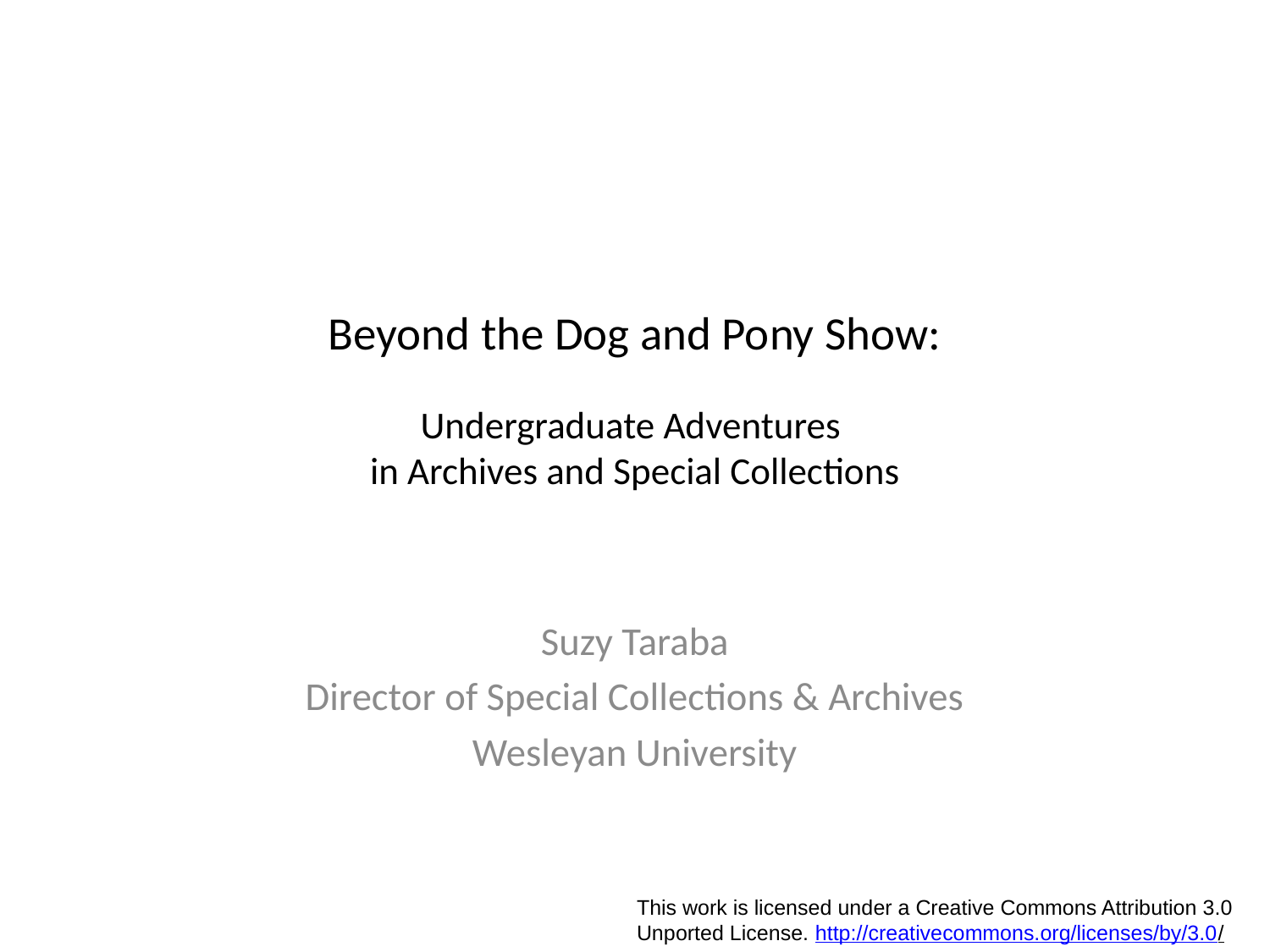

# Beyond the Dog and Pony Show: Undergraduate Adventures in Archives and Special Collections

Suzy Taraba
Director of Special Collections & Archives
Wesleyan University
This work is licensed under a Creative Commons Attribution 3.0 Unported License. http://creativecommons.org/licenses/by/3.0/